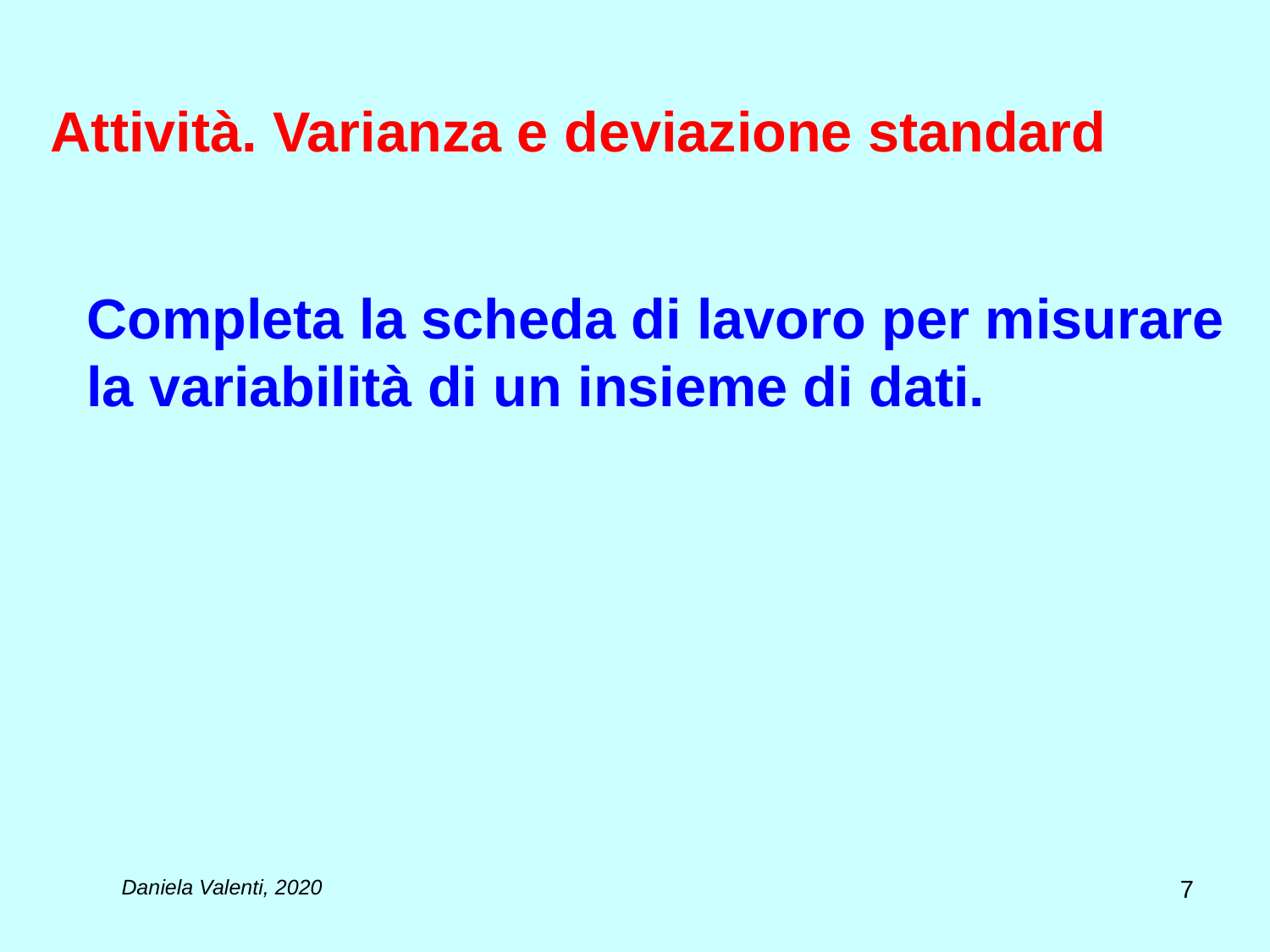

# Attività. Varianza e deviazione standard
Completa la scheda di lavoro per misurare la variabilità di un insieme di dati.
7
Daniela Valenti, 2020